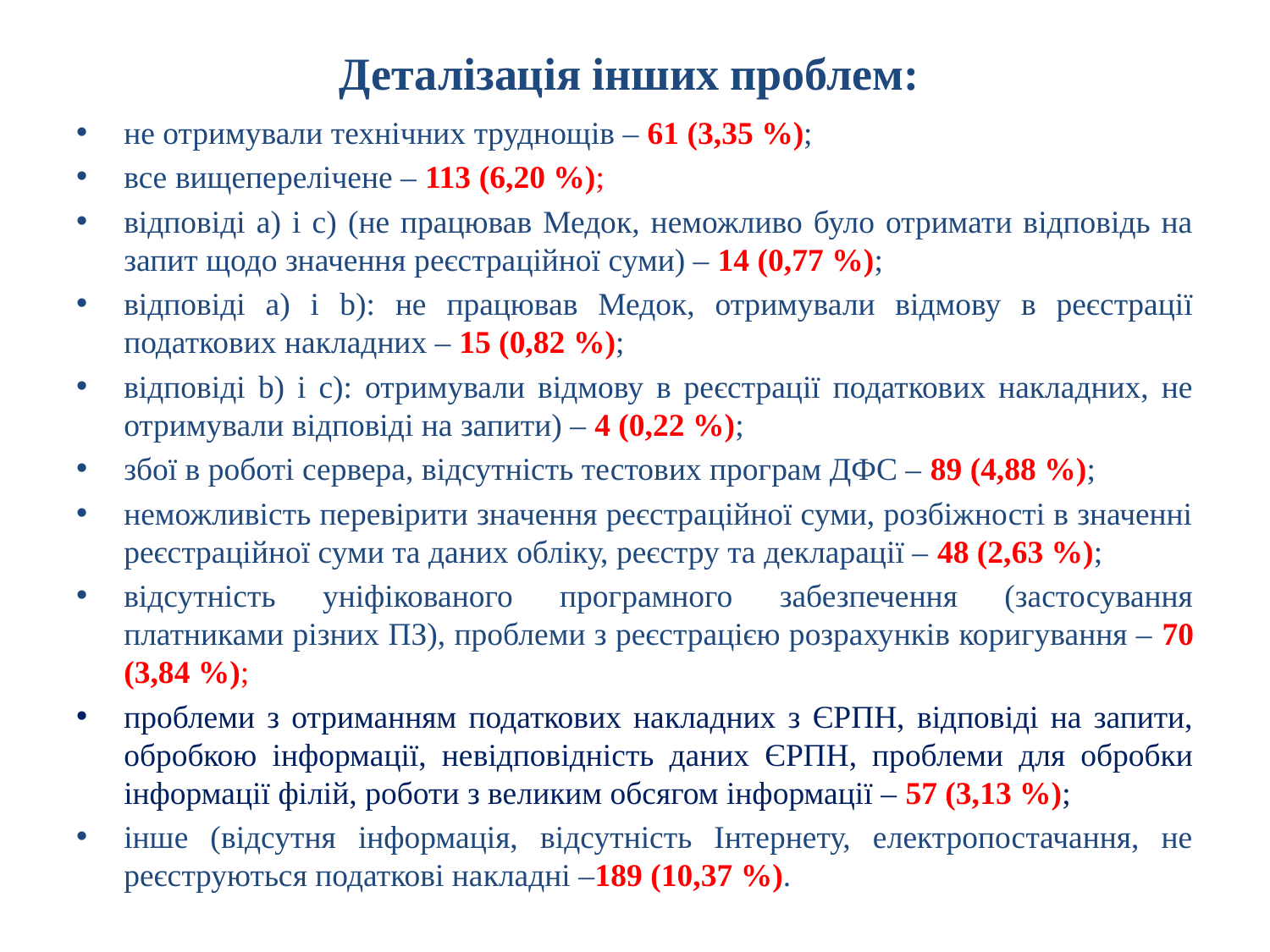

# Деталізація інших проблем:
не отримували технічних труднощів – 61 (3,35 %);
все вищеперелічене – 113 (6,20 %);
відповіді а) і с) (не працював Медок, неможливо було отримати відповідь на запит щодо значення реєстраційної суми) – 14 (0,77 %);
відповіді а) і b): не працював Медок, отримували відмову в реєстрації податкових накладних – 15 (0,82 %);
відповіді b) і с): отримували відмову в реєстрації податкових накладних, не отримували відповіді на запити) – 4 (0,22 %);
збої в роботі сервера, відсутність тестових програм ДФС – 89 (4,88 %);
неможливість перевірити значення реєстраційної суми, розбіжності в значенні реєстраційної суми та даних обліку, реєстру та декларації – 48 (2,63 %);
відсутність уніфікованого програмного забезпечення (застосування платниками різних ПЗ), проблеми з реєстрацією розрахунків коригування – 70 (3,84 %);
проблеми з отриманням податкових накладних з ЄРПН, відповіді на запити, обробкою інформації, невідповідність даних ЄРПН, проблеми для обробки інформації філій, роботи з великим обсягом інформації – 57 (3,13 %);
інше (відсутня інформація, відсутність Інтернету, електропостачання, не реєструються податкові накладні –189 (10,37 %).